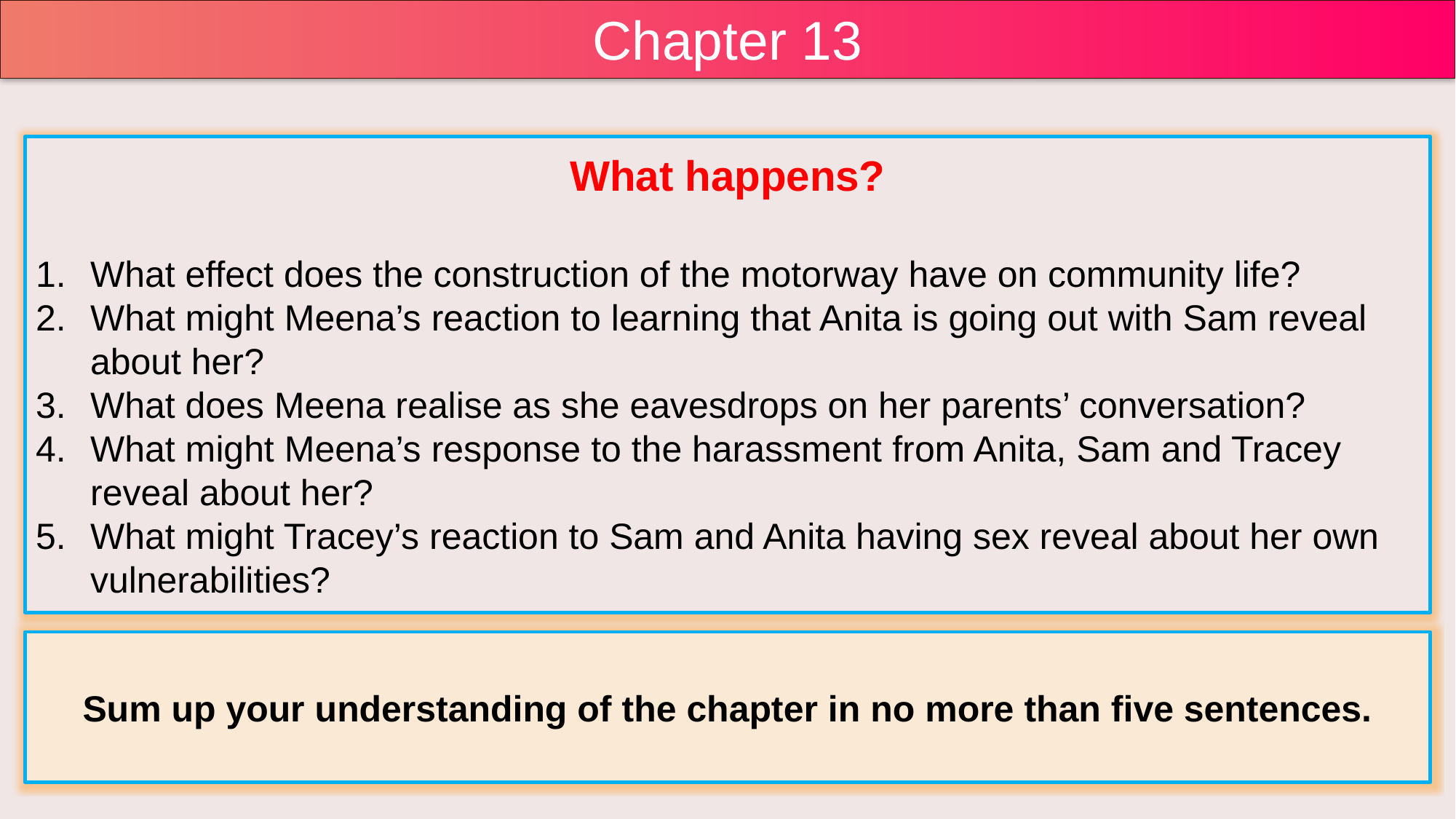

Chapter 13

What happens?

What effect does the construction of the motorway have on community life?
What might Meena’s reaction to learning that Anita is going out with Sam reveal about her?
What does Meena realise as she eavesdrops on her parents’ conversation?
What might Meena’s response to the harassment from Anita, Sam and Tracey reveal about her?
What might Tracey’s reaction to Sam and Anita having sex reveal about her own vulnerabilities?
Sum up your understanding of the chapter in no more than five sentences.